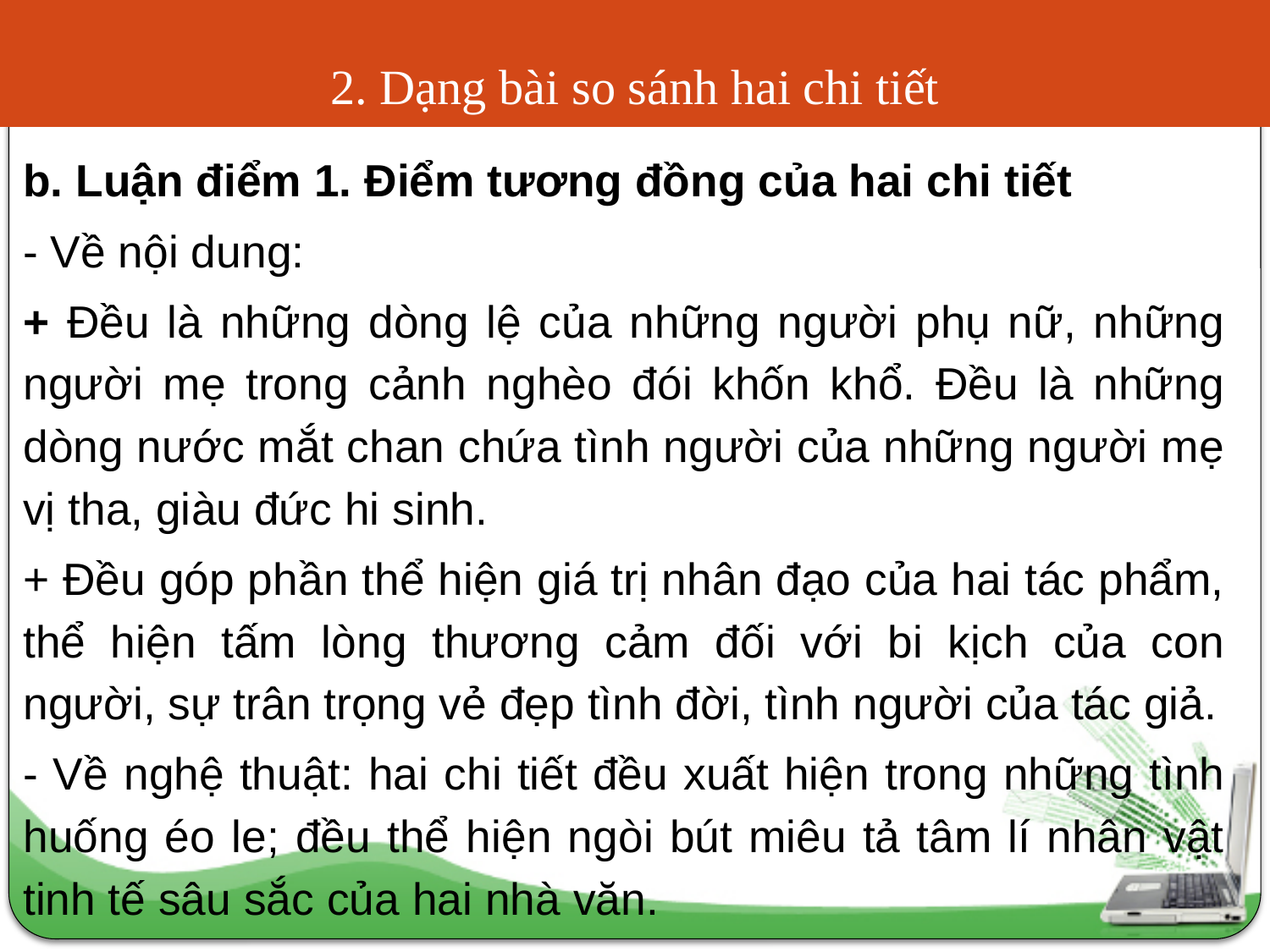

# 2. Dạng bài so sánh hai chi tiết
b. Luận điểm 1. Điểm tương đồng của hai chi tiết
- Về nội dung:
+ Đều là những dòng lệ của những người phụ nữ, những người mẹ trong cảnh nghèo đói khốn khổ. Đều là những dòng nước mắt chan chứa tình người của những người mẹ vị tha, giàu đức hi sinh.
+ Đều góp phần thể hiện giá trị nhân đạo của hai tác phẩm, thể hiện tấm lòng thương cảm đối với bi kịch của con người, sự trân trọng vẻ đẹp tình đời, tình người của tác giả.
- Về nghệ thuật: hai chi tiết đều xuất hiện trong những tình huống éo le; đều thể hiện ngòi bút miêu tả tâm lí nhân vật tinh tế sâu sắc của hai nhà văn.